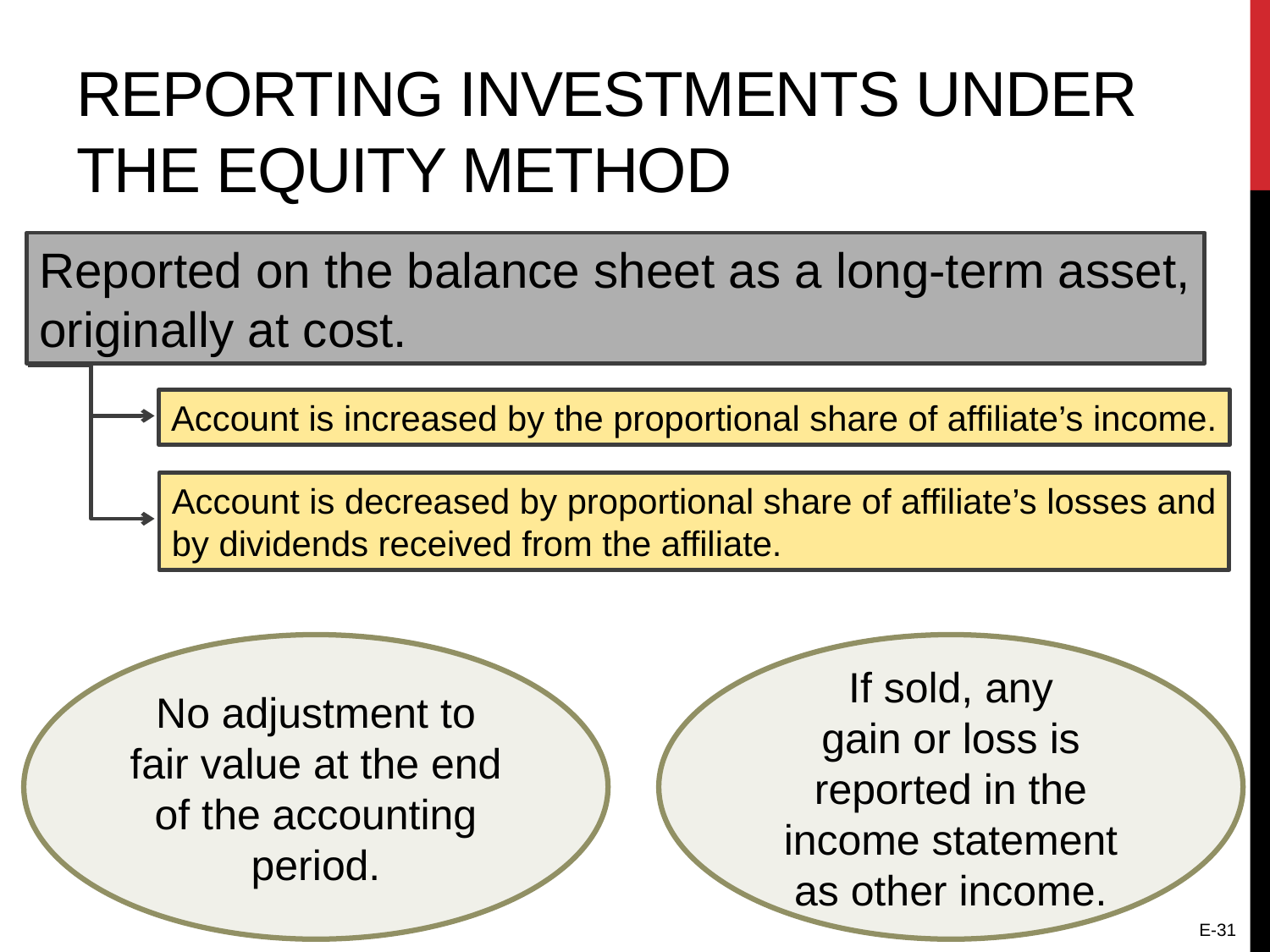

# Reporting Investments under the Equity Method
Reported on the balance sheet as a long-term asset,
originally at cost.
Account is increased by the proportional share of affiliate’s income.
Account is decreased by proportional share of affiliate’s losses and
by dividends received from the affiliate.
No adjustment to fair value at the end of the accounting period.
If sold, any
gain or loss is reported in the income statement as other income.
E-31